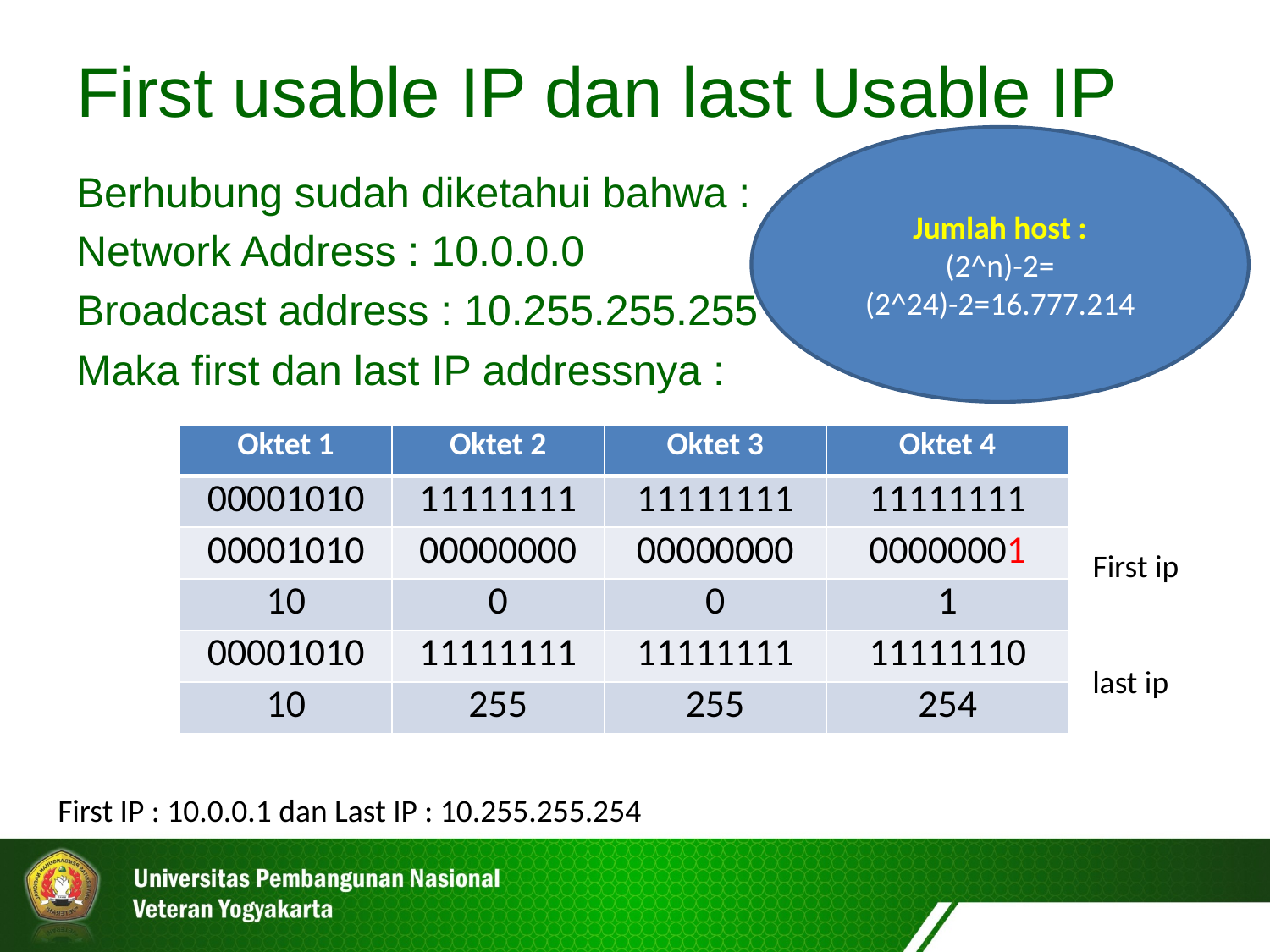

First usable IP dan last Usable IP
Jumlah host :
(2^n)-2=
(2^24)-2=16.777.214
Berhubung sudah diketahui bahwa :
Network Address : 10.0.0.0
Broadcast address : 10.255.255.255
Maka first dan last IP addressnya :
| Oktet 1 | Oktet 2 | Oktet 3 | Oktet 4 |
| --- | --- | --- | --- |
| 00001010 | 11111111 | 11111111 | 11111111 |
| 00001010 | 00000000 | 00000000 | 00000001 |
| 10 | 0 | 0 | 1 |
| 00001010 | 11111111 | 11111111 | 11111110 |
| 10 | 255 | 255 | 254 |
First ip
last ip
First IP : 10.0.0.1 dan Last IP : 10.255.255.254